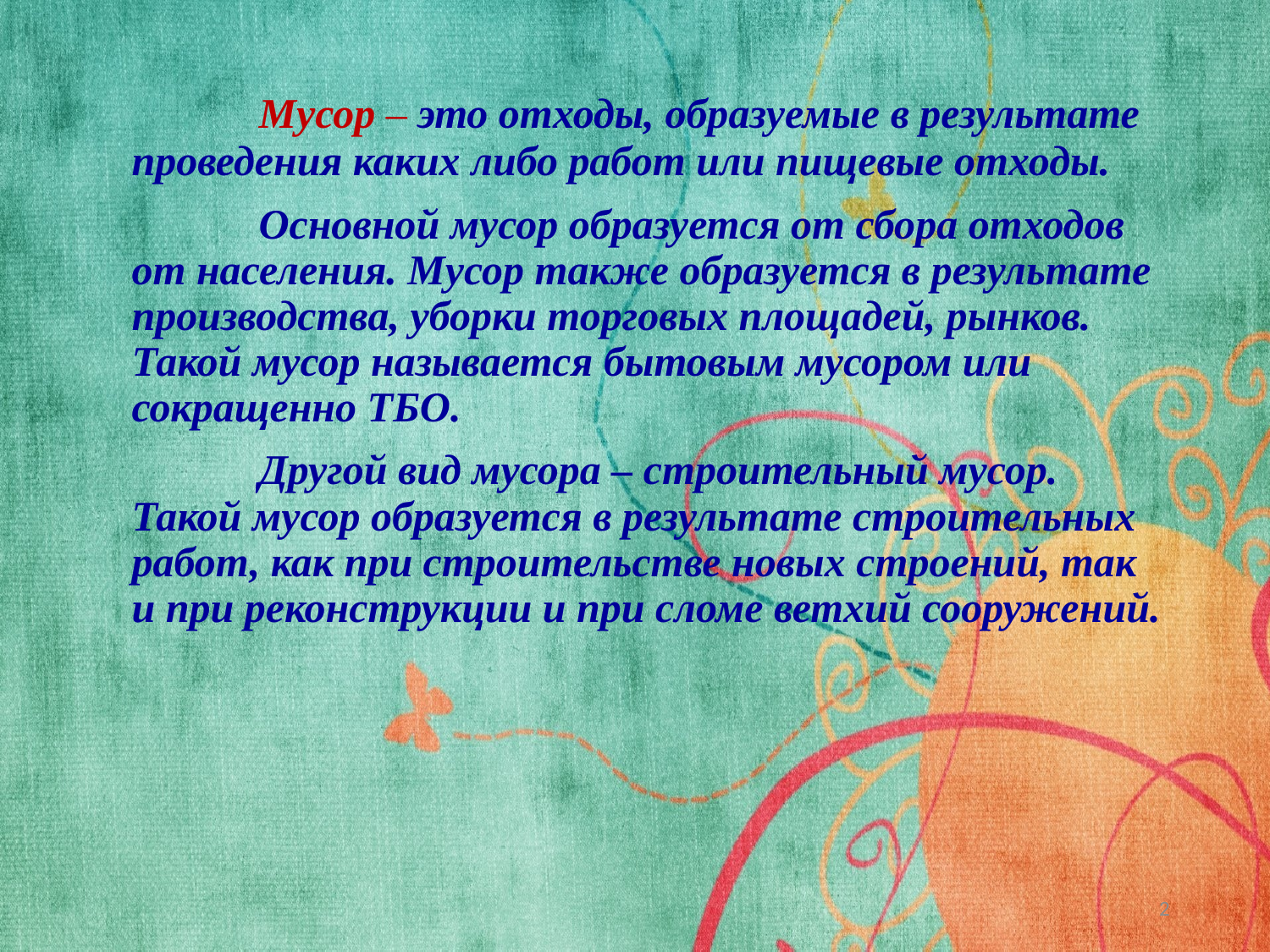

Мусор – это отходы, образуемые в результате проведения каких либо работ или пищевые отходы.
		Основной мусор образуется от сбора отходов от населения. Мусор также образуется в результате производства, уборки торговых площадей, рынков. Такой мусор называется бытовым мусором или сокращенно ТБО.
		Другой вид мусора – строительный мусор. Такой мусор образуется в результате строительных работ, как при строительстве новых строений, так и при реконструкции и при сломе ветхий сооружений.

2